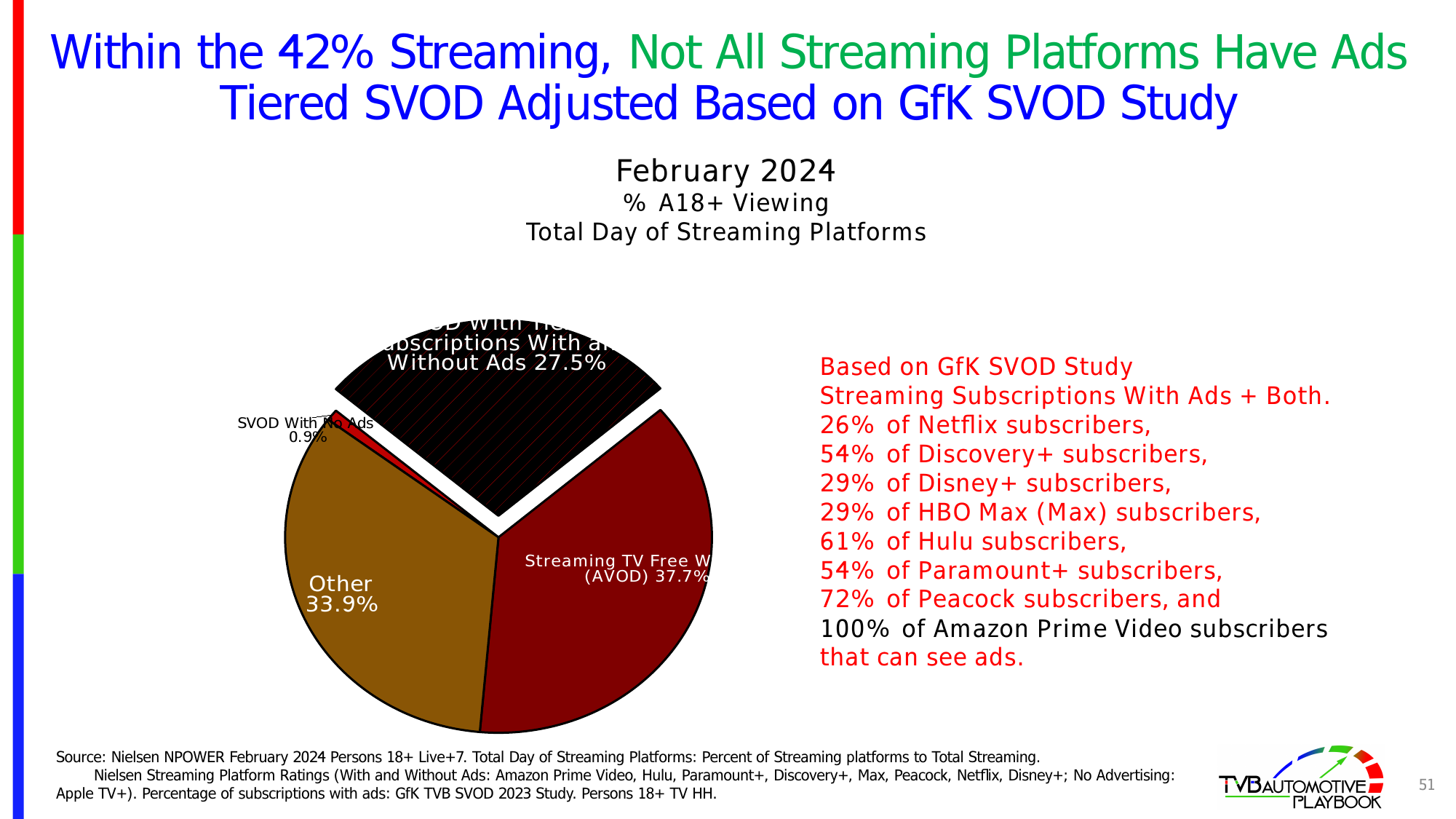

# Within the 42% Streaming, Not All Streaming Platforms Have Ads Tiered SVOD Adjusted Based on GfK SVOD Study
February 2024
% A18+ Viewing
Total Day of Streaming Platforms

### Chart

| Category | Column2 |
|---|---|
| SVOD With No Ads | 0.00941106836342113 |
| SVOD With Tiered Subscriptions With and Without Ads | 0.2748742231429417 |
| Streaming TV Free With Ads (AVOD) | 0.37691624741047647 |
| Other
 | 0.3387984610831607 |
Based on GfK SVOD Study
Streaming Subscriptions With Ads + Both.
26% of Netflix subscribers,
54% of Discovery+ subscribers,
29% of Disney+ subscribers,
29% of HBO Max (Max) subscribers,
61% of Hulu subscribers,
54% of Paramount+ subscribers,
72% of Peacock subscribers, and
100% of Amazon Prime Video subscribers
that can see ads.
51
Source: Nielsen NPOWER February 2024 Persons 18+ Live+7. Total Day of Streaming Platforms: Percent of Streaming platforms to Total Streaming.                                        Nielsen Streaming Platform Ratings (With and Without Ads: Amazon Prime Video, Hulu, Paramount+, Discovery+, Max, Peacock, Netflix, Disney+; No Advertising: Apple TV+). Percentage of subscriptions with ads: GfK TVB SVOD 2023 Study. Persons 18+ TV HH.